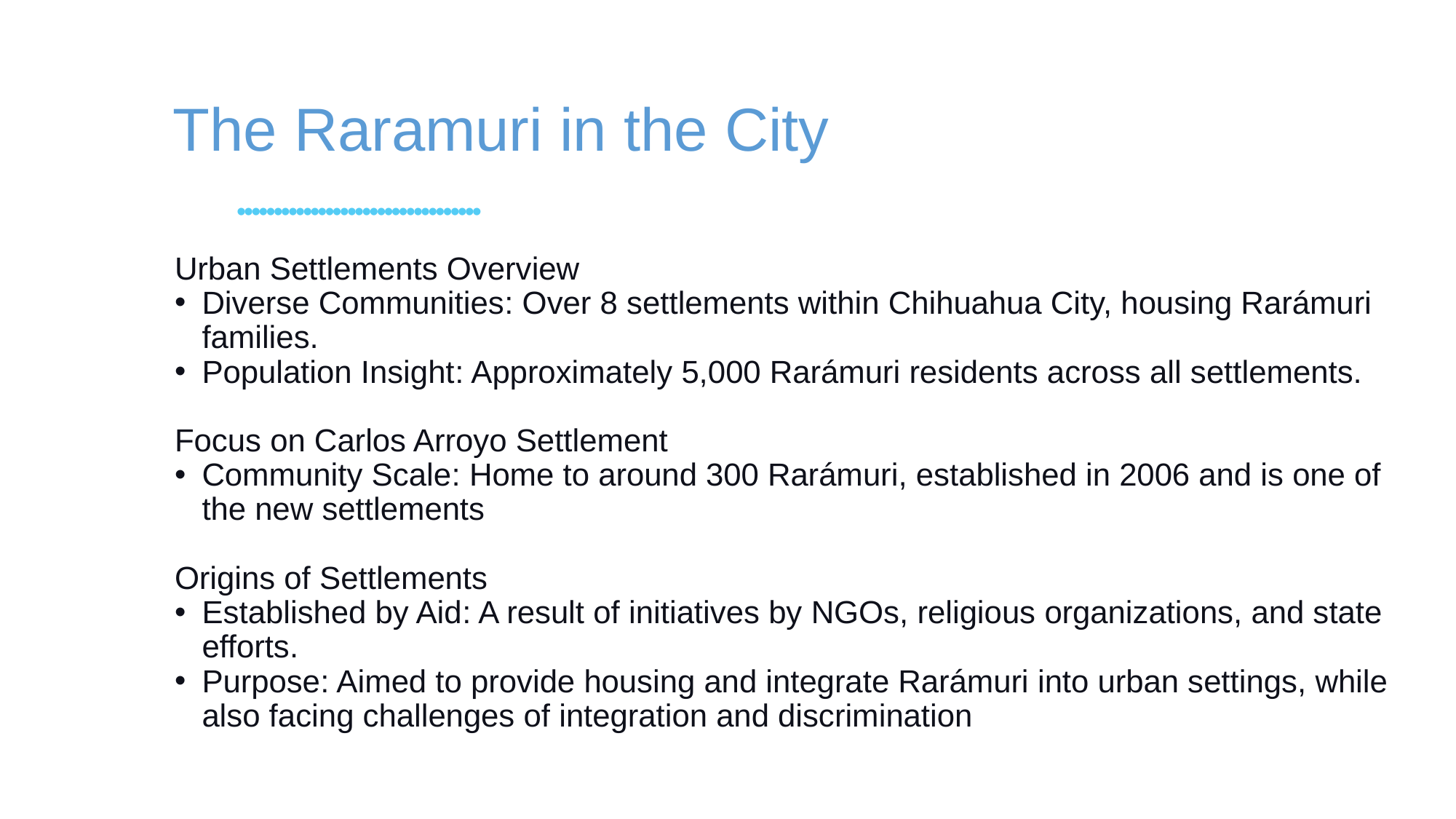

# The Raramuri in the City

Urban Settlements Overview
Diverse Communities: Over 8 settlements within Chihuahua City, housing Rarámuri families.
Population Insight: Approximately 5,000 Rarámuri residents across all settlements.

Focus on Carlos Arroyo Settlement
Community Scale: Home to around 300 Rarámuri, established in 2006 and is one of the new settlements

Origins of Settlements
Established by Aid: A result of initiatives by NGOs, religious organizations, and state efforts.
Purpose: Aimed to provide housing and integrate Rarámuri into urban settings, while also facing challenges of integration and discrimination